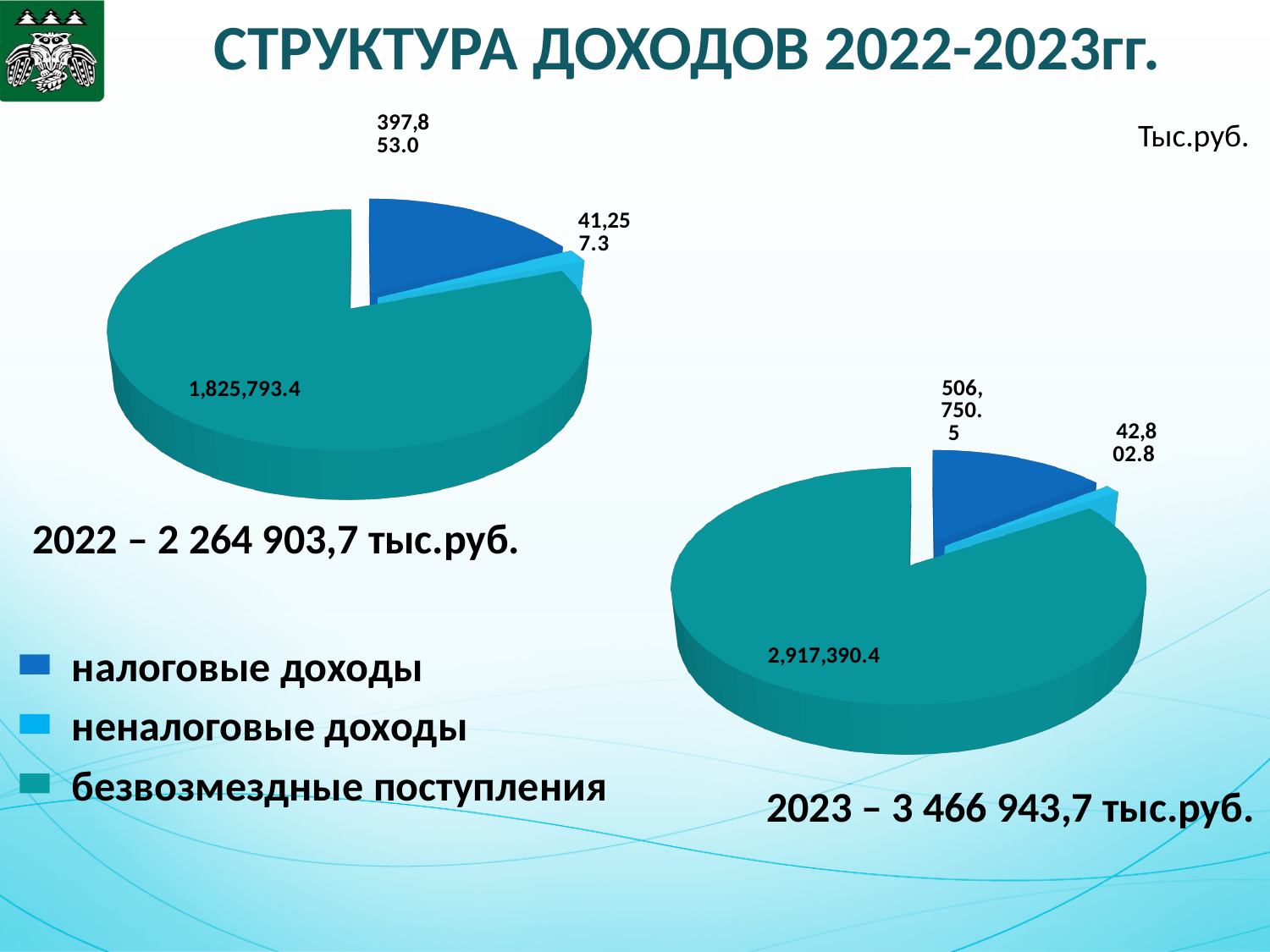

# СТРУКТУРА ДОХОДОВ 2022-2023гг.

[unsupported chart]

Тыс.руб.

[unsupported chart]

2022 – 2 264 903,7 тыс.руб.
налоговые доходы

неналоговые доходы

безвозмездные поступления

2023 – 3 466 943,7 тыс.руб.